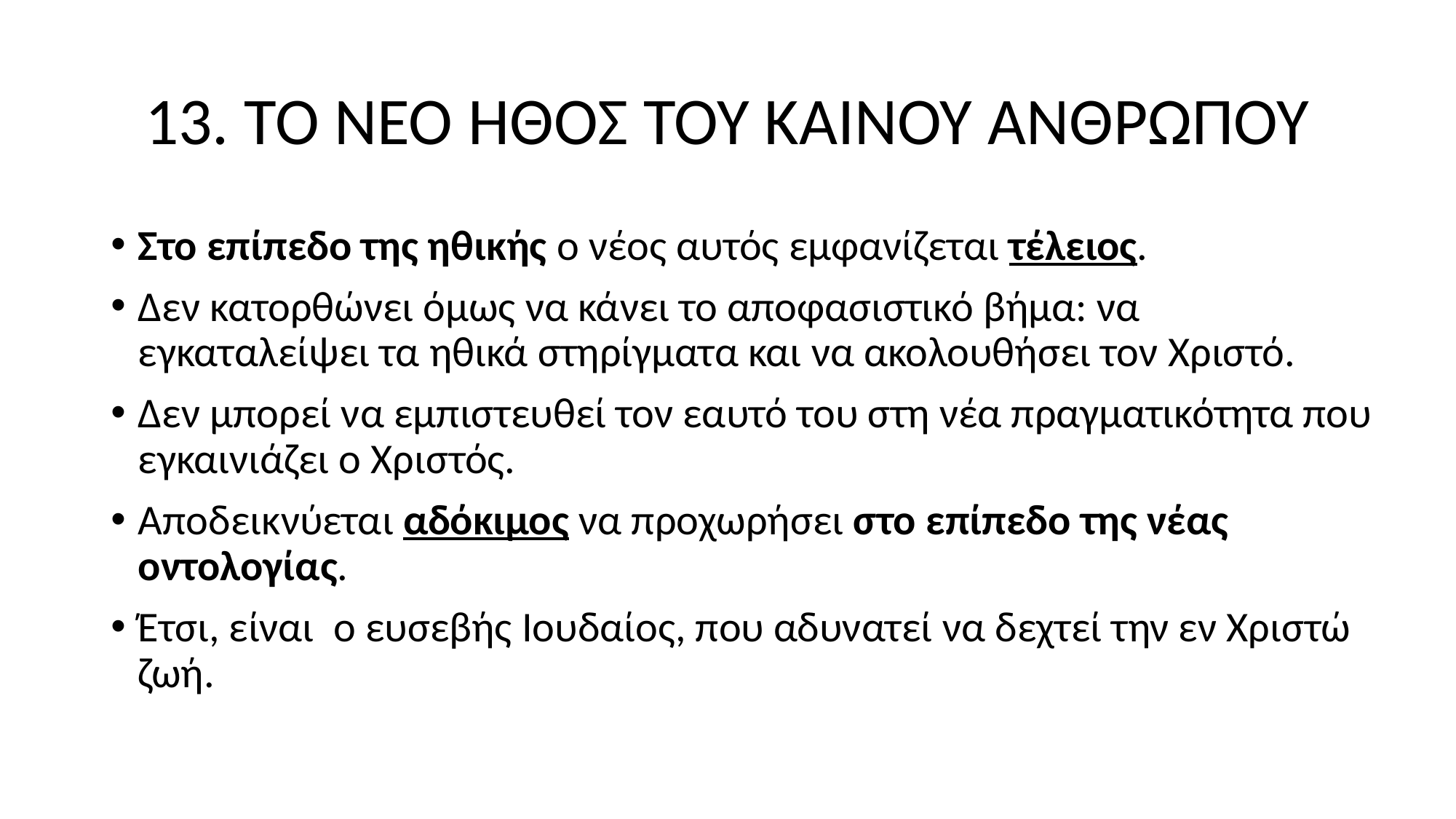

# 13. ΤΟ ΝΕΟ ΗΘΟΣ ΤΟΥ ΚΑΙΝΟΥ ΑΝΘΡΩΠΟΥ
Στο επίπεδο της ηθικής ο νέος αυτός εμφανίζεται τέλειος.
Δεν κατορθώνει όμως να κάνει το αποφασιστικό βήμα: να εγκαταλείψει τα ηθικά στηρίγματα και να ακολουθήσει τον Χριστό.
Δεν μπορεί να εμπιστευθεί τον εαυτό του στη νέα πραγματικότητα που εγκαινιάζει ο Χριστός.
Αποδεικνύεται αδόκιμος να προχωρήσει στο επίπεδο της νέας οντολογίας.
Έτσι, είναι  ο ευσεβής Ιουδαίος, που αδυνατεί να δεχτεί την εν Χριστώ ζωή.